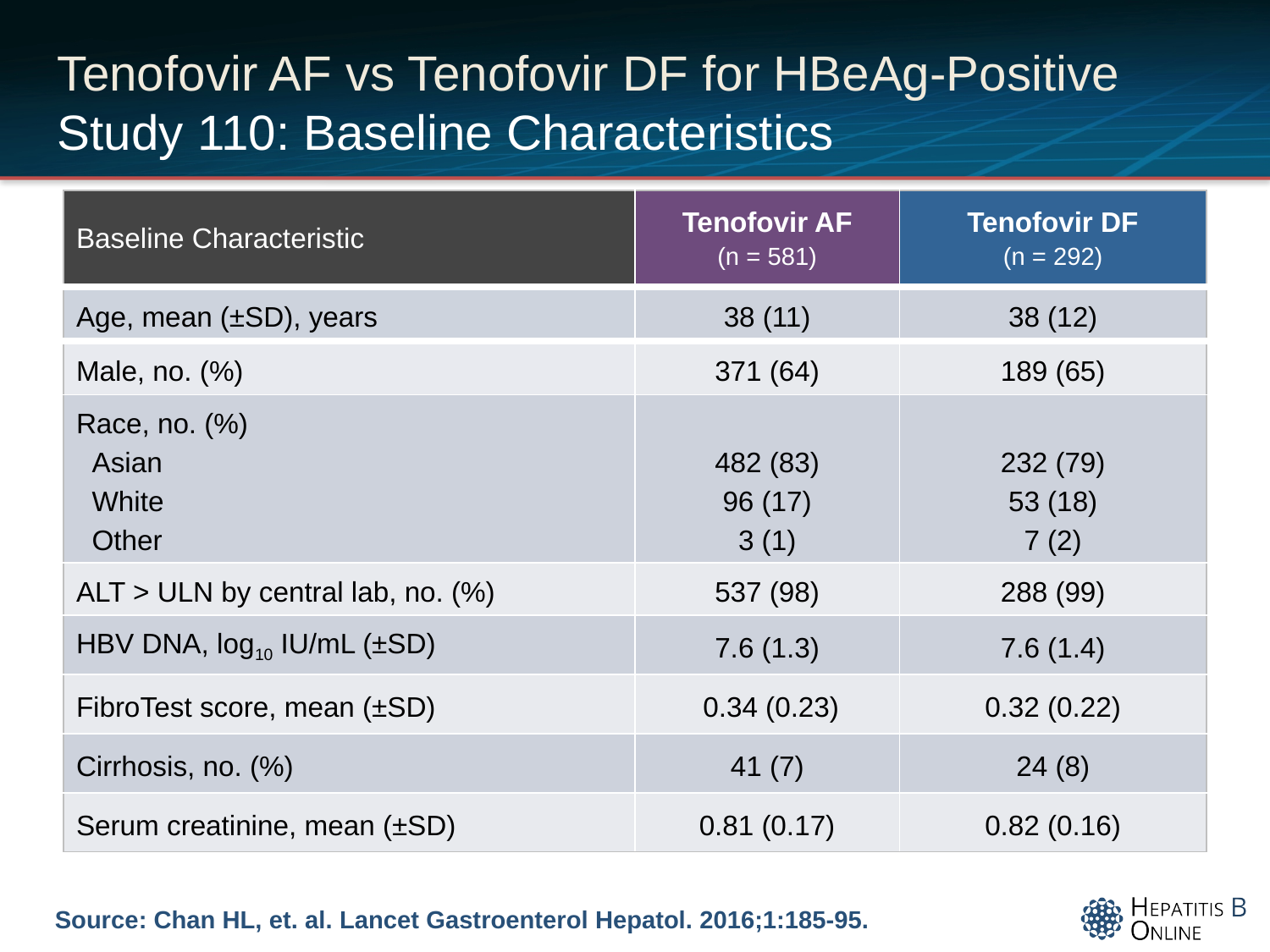

# Tenofovir AF vs Tenofovir DF for HBeAg-Positive Study 110: Baseline Characteristics

| Baseline Characteristic | Tenofovir AF (n = 581) | Tenofovir DF (n = 292) |
| --- | --- | --- |
| Age, mean (±SD), years | 38 (11) | 38 (12) |
| Male, no. (%) | 371 (64) | 189 (65) |
| Race, no. (%) Asian White Other | 482 (83) 96 (17) 3 (1) | 232 (79) 53 (18) 7 (2) |
| ALT > ULN by central lab, no. (%) | 537 (98) | 288 (99) |
| HBV DNA, log10 IU/mL (±SD) | 7.6 (1.3) | 7.6 (1.4) |
| FibroTest score, mean (±SD) | 0.34 (0.23) | 0.32 (0.22) |
| Cirrhosis, no. (%) | 41 (7) | 24 (8) |
| Serum creatinine, mean (±SD) | 0.81 (0.17) | 0.82 (0.16) |
Source: Chan HL, et. al. Lancet Gastroenterol Hepatol. 2016;1:185-95.